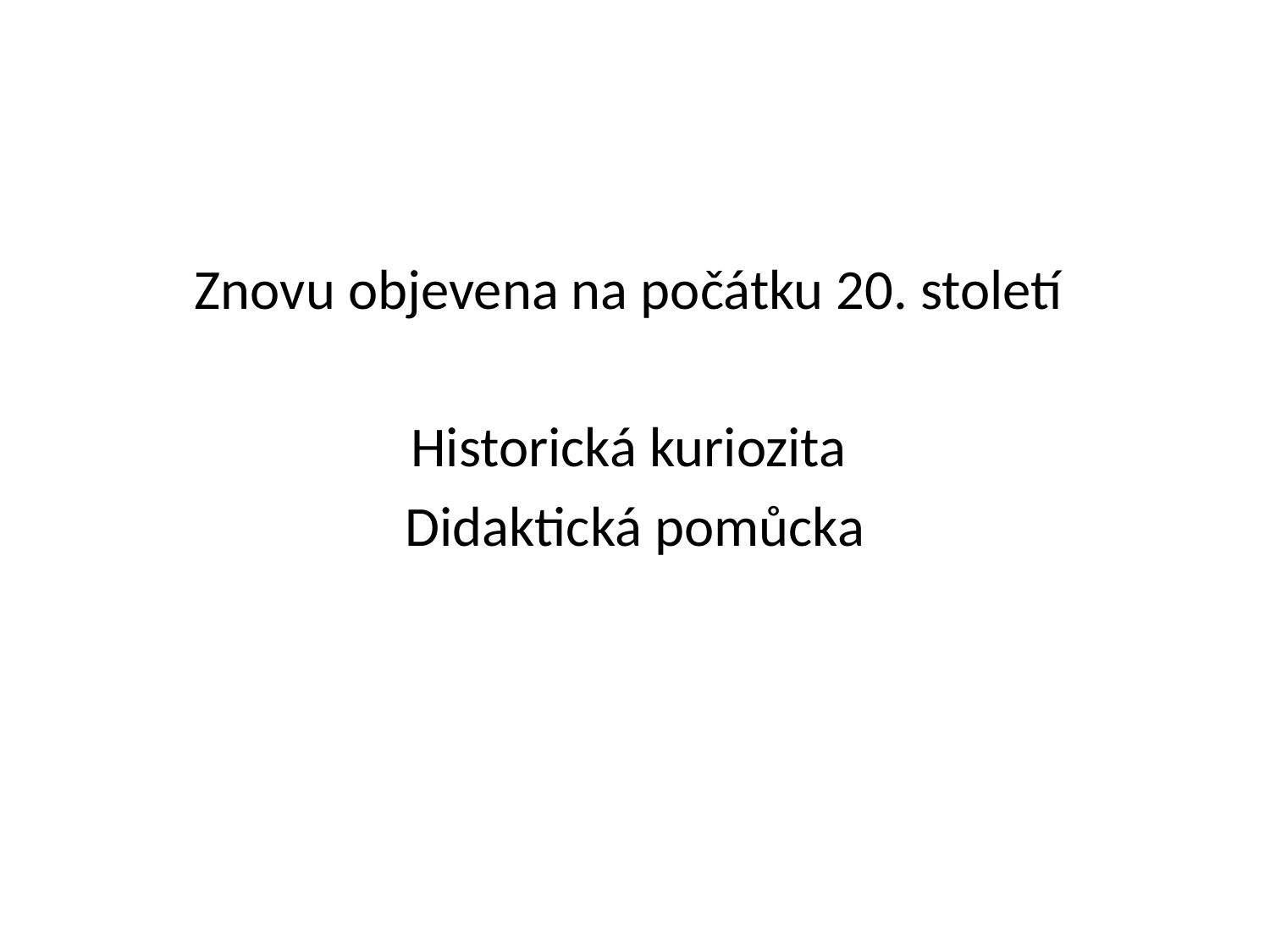

Znovu objevena na počátku 20. století

Historická kuriozita
Didaktická pomůcka